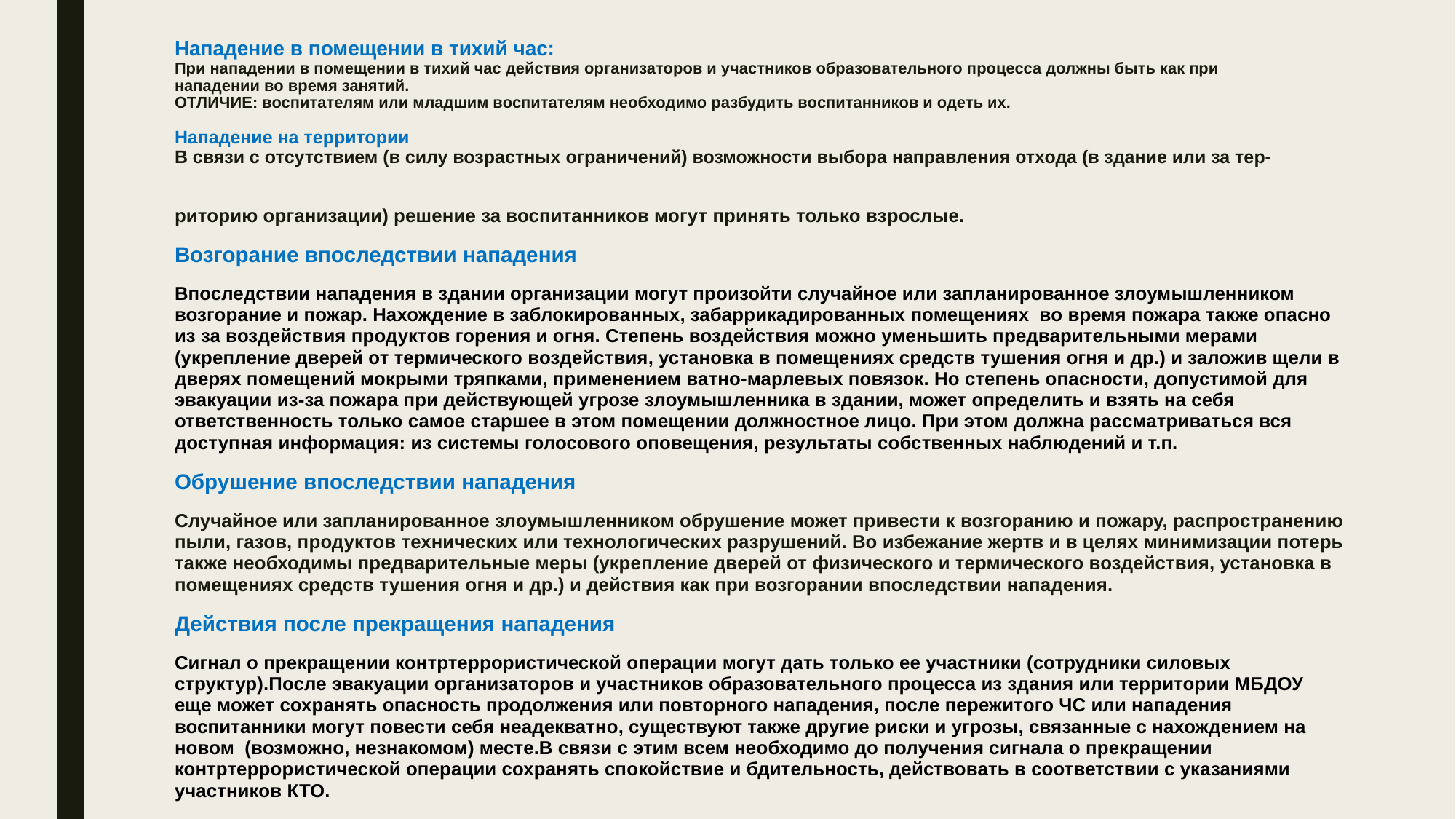

# Нападение в помещении в тихий час: При нападении в помещении в тихий час действия организаторов и участников образовательного процесса должны быть как при нападении во время занятий. ОТЛИЧИЕ: воспитателям или младшим воспитателям необходимо разбудить воспитанников и одеть их. Нападение на территории В связи с отсутствием (в силу возрастных ограничений) возможности выбора направления отхода (в здание или за тер-
риторию организации) решение за воспитанников могут принять только взрослые.
Возгорание впоследствии нападения
Впоследствии нападения в здании организации могут произойти случайное или запланированное злоумышленником возгорание и пожар. Нахождение в заблокированных, забаррикадированных помещениях  во время пожара также опасно из за воздействия продуктов горения и огня. Степень воздействия можно уменьшить предварительными мерами (укрепление дверей от термического воздействия, установка в помещениях средств тушения огня и др.) и заложив щели в дверях помещений мокрыми тряпками, применением ватно-марлевых повязок. Но степень опасности, допустимой для эвакуации из-за пожара при действующей угрозе злоумышленника в здании, может определить и взять на себя  ответственность только самое старшее в этом помещении должностное лицо. При этом должна рассматриваться вся доступная информация: из системы голосового оповещения, результаты собственных наблюдений и т.п.
Обрушение впоследствии нападения
Случайное или запланированное злоумышленником обрушение может привести к возгоранию и пожару, распространению пыли, газов, продуктов технических или технологических разрушений. Во избежание жертв и в целях минимизации потерь также необходимы предварительные меры (укрепление дверей от физического и термического воздействия, установка в помещениях средств тушения огня и др.) и действия как при возгорании впоследствии нападения.
Действия после прекращения нападения
Сигнал о прекращении контртеррористической операции могут дать только ее участники (сотрудники силовых структур).После эвакуации организаторов и участников образовательного процесса из здания или территории МБДОУ еще может сохранять опасность продолжения или повторного нападения, после пережитого ЧС или нападения воспитанники могут повести себя неадекватно, существуют также другие риски и угрозы, связанные с нахождением на новом  (возможно, незнакомом) месте.В связи с этим всем необходимо до получения сигнала о прекращении контртеррористической операции сохранять спокойствие и бдительность, действовать в соответствии с указаниями участников КТО.